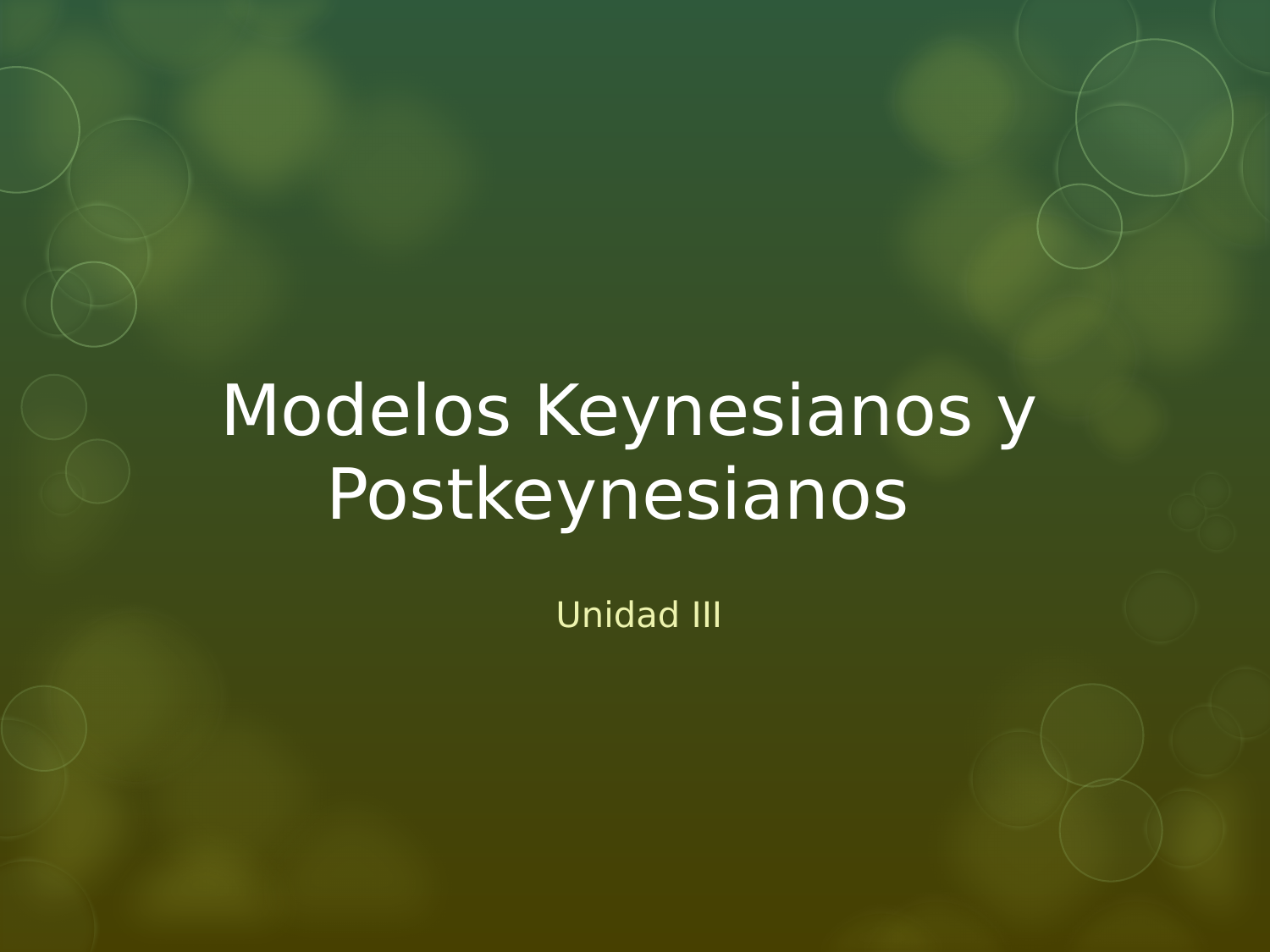

# Modelos Keynesianos y Postkeynesianos
Unidad III